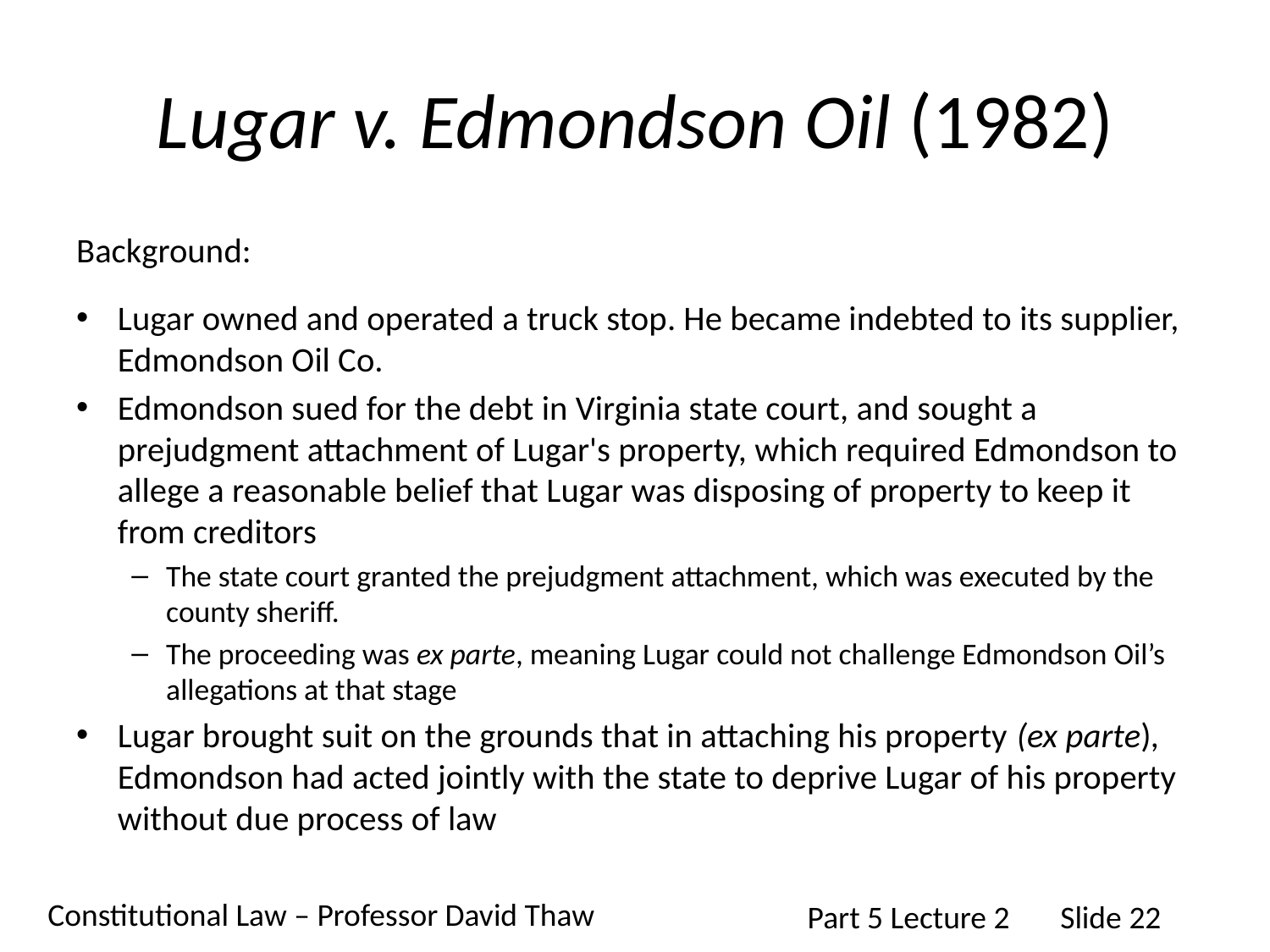

# Lugar v. Edmondson Oil (1982)
Background:

Lugar owned and operated a truck stop. He became indebted to its supplier, Edmondson Oil Co.
Edmondson sued for the debt in Virginia state court, and sought a prejudgment attachment of Lugar's property, which required Edmondson to allege a reasonable belief that Lugar was disposing of property to keep it from creditors
The state court granted the prejudgment attachment, which was executed by the county sheriff.
The proceeding was ex parte, meaning Lugar could not challenge Edmondson Oil’s allegations at that stage
Lugar brought suit on the grounds that in attaching his property (ex parte), Edmondson had acted jointly with the state to deprive Lugar of his property without due process of law